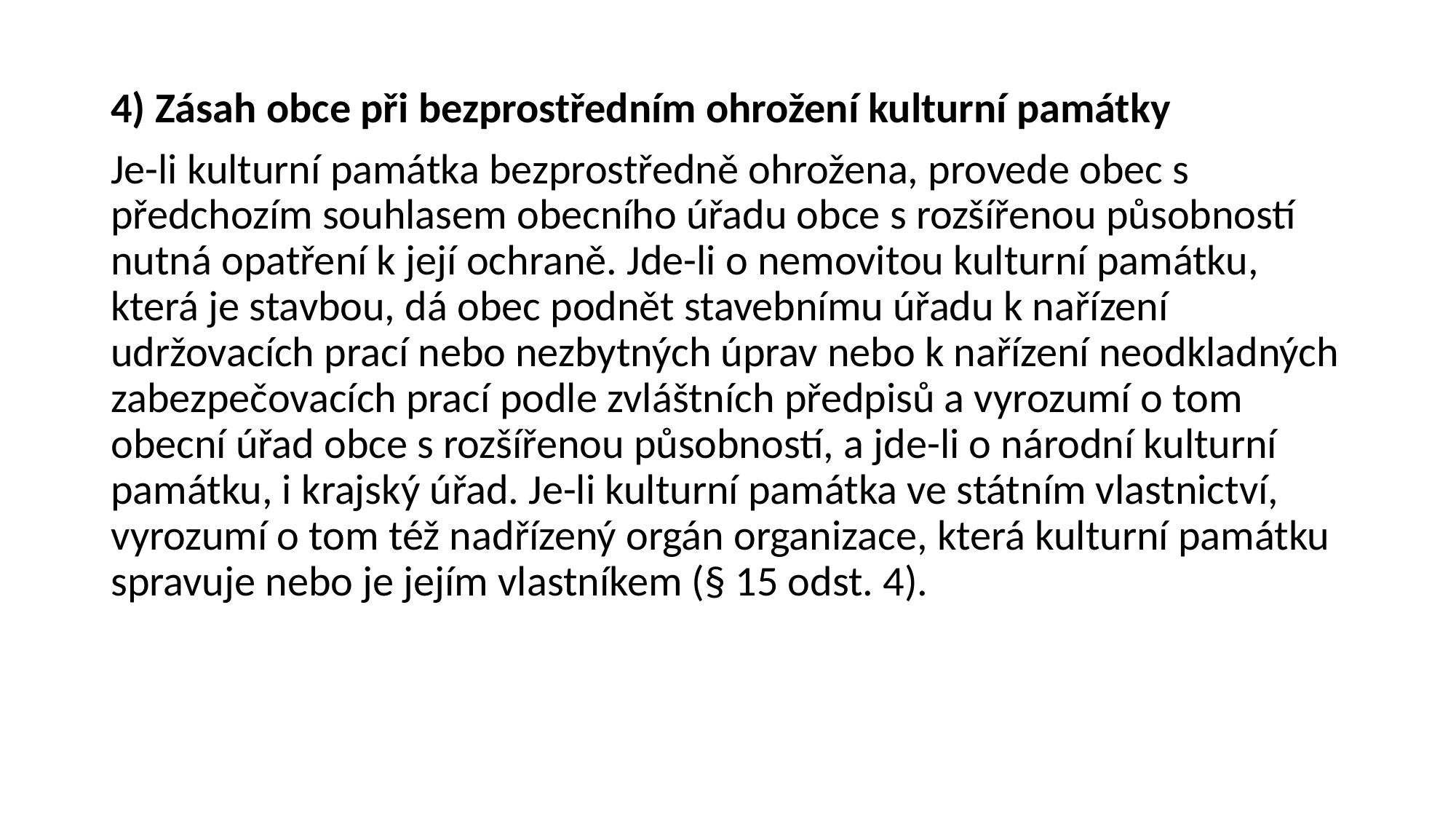

#
4) Zásah obce při bezprostředním ohrožení kulturní památky
Je-li kulturní památka bezprostředně ohrožena, provede obec s předchozím souhlasem obecního úřadu obce s rozšířenou působností nutná opatření k její ochraně. Jde-li o nemovitou kulturní památku, která je stavbou, dá obec podnět stavebnímu úřadu k nařízení udržovacích prací nebo nezbytných úprav nebo k nařízení neodkladných zabezpečovacích prací podle zvláštních předpisů a vyrozumí o tom obecní úřad obce s rozšířenou působností, a jde-li o národní kulturní památku, i krajský úřad. Je-li kulturní památka ve státním vlastnictví, vyrozumí o tom též nadřízený orgán organizace, která kulturní památku spravuje nebo je jejím vlastníkem (§ 15 odst. 4).